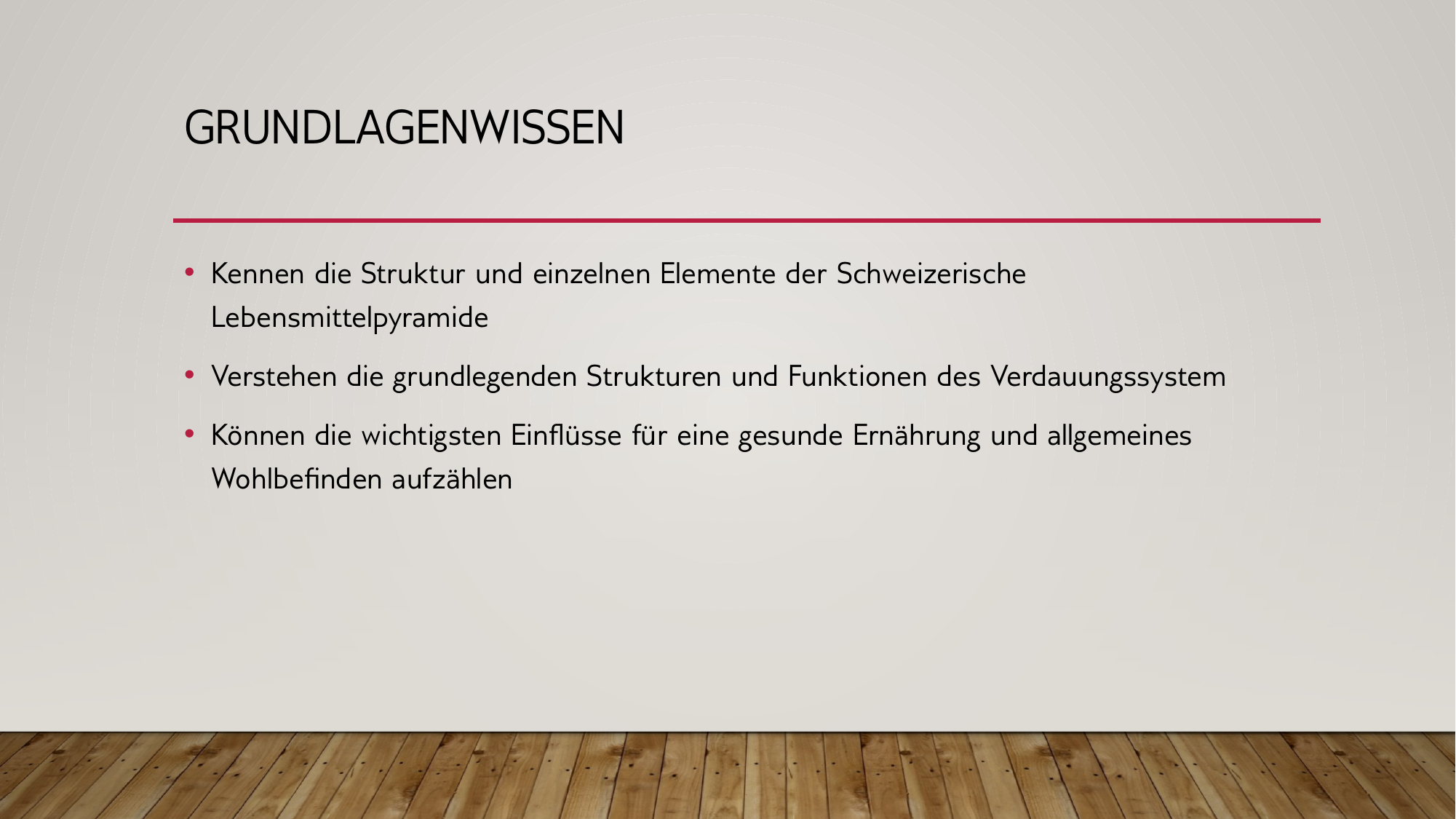

# Grundlagenwissen
Kennen die Struktur und einzelnen Elemente der Schweizerische Lebensmittelpyramide
Verstehen die grundlegenden Strukturen und Funktionen des Verdauungssystem
Können die wichtigsten Einflüsse für eine gesunde Ernährung und allgemeines Wohlbefinden aufzählen